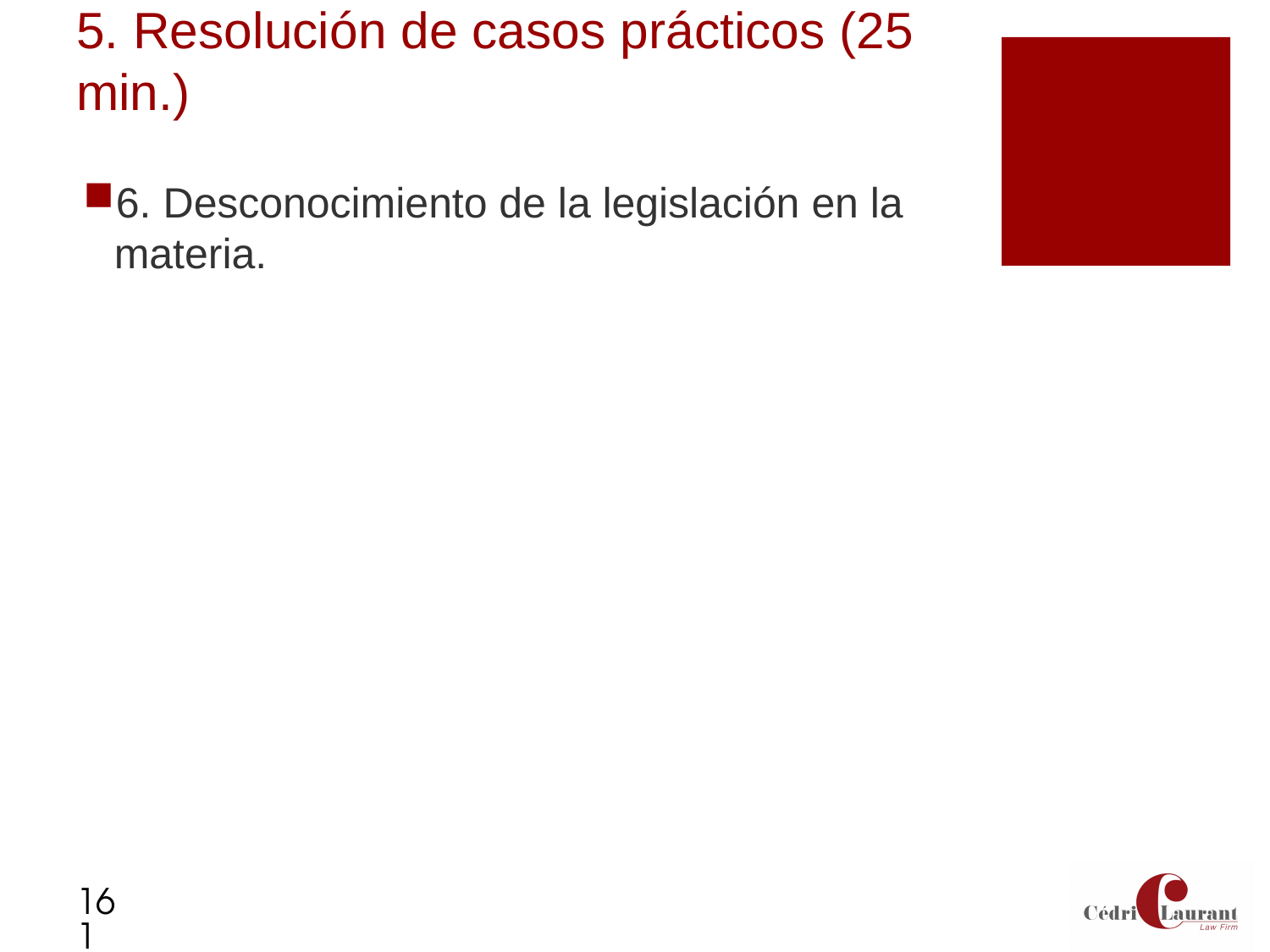

# 5. Resolución de casos prácticos (25 min.)
6. Desconocimiento de la legislación en la materia.
161